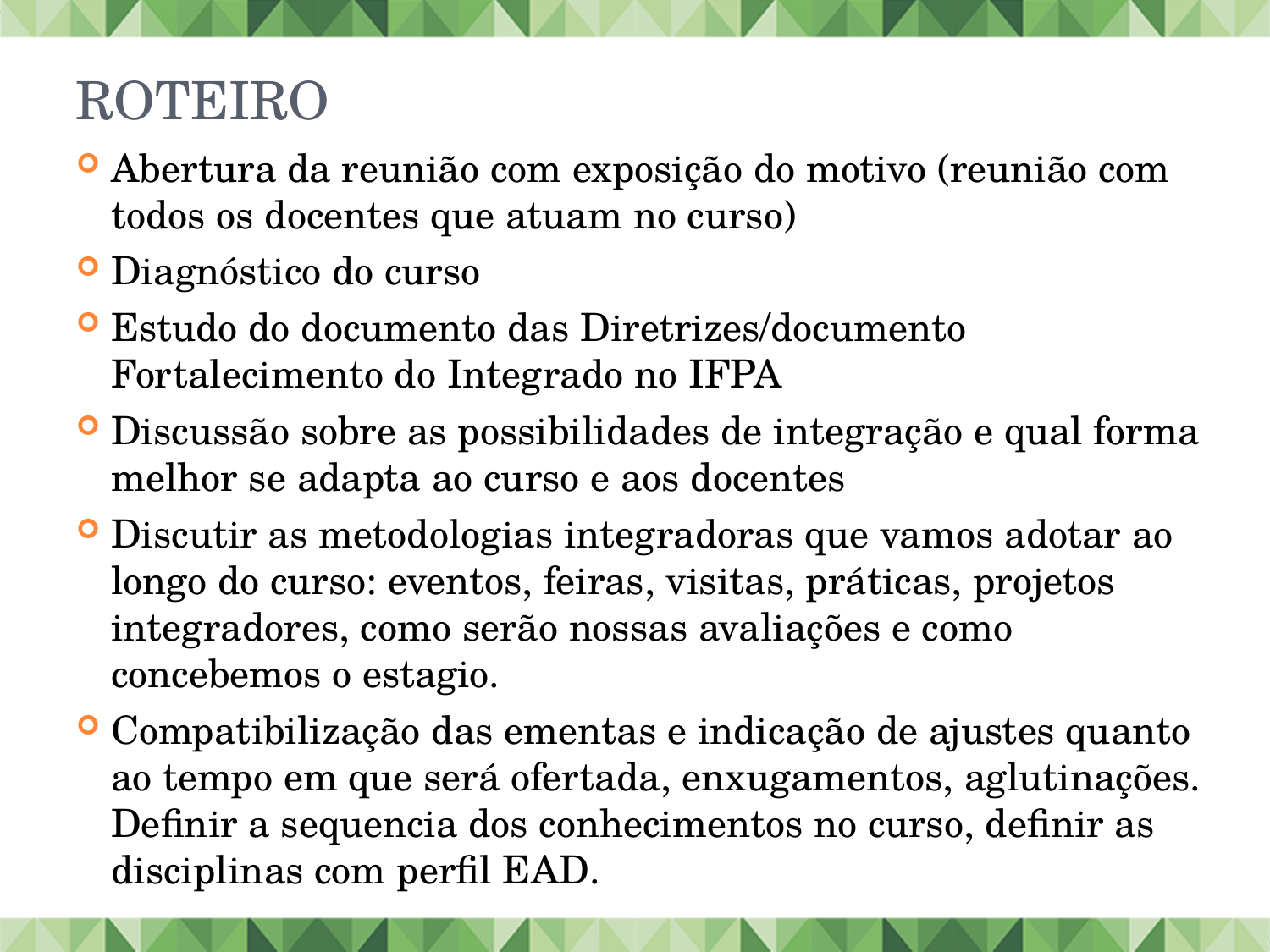

# Roteiro
Abertura da reunião com exposição do motivo (reunião com todos os docentes que atuam no curso)
Diagnóstico do curso
Estudo do documento das Diretrizes/documento Fortalecimento do Integrado no IFPA
Discussão sobre as possibilidades de integração e qual forma melhor se adapta ao curso e aos docentes
Discutir as metodologias integradoras que vamos adotar ao longo do curso: eventos, feiras, visitas, práticas, projetos integradores, como serão nossas avaliações e como concebemos o estagio.
Compatibilização das ementas e indicação de ajustes quanto ao tempo em que será ofertada, enxugamentos, aglutinações. Definir a sequencia dos conhecimentos no curso, definir as disciplinas com perfil EAD.